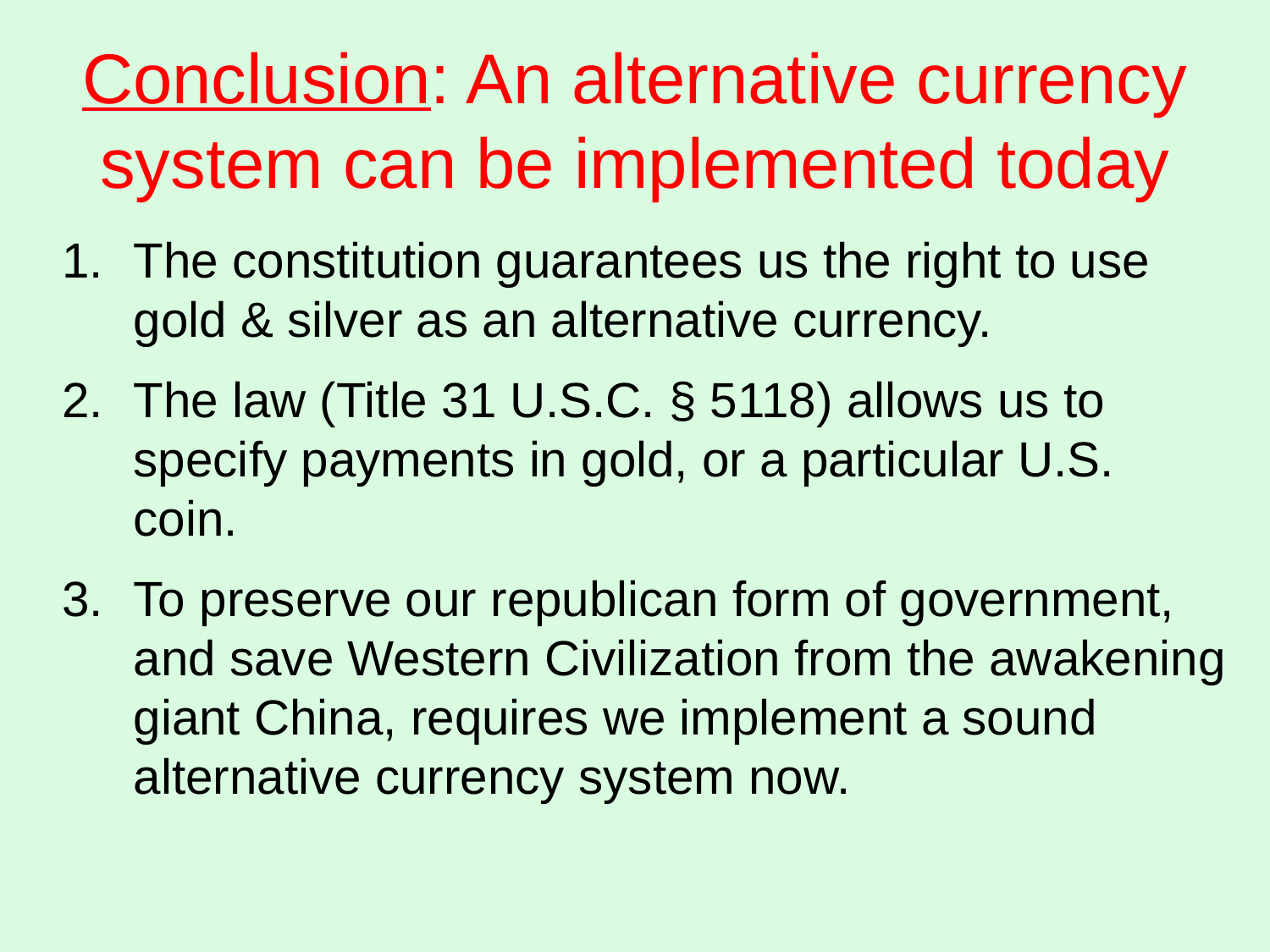

# Conclusion: An alternative currency system can be implemented today
The constitution guarantees us the right to use gold & silver as an alternative currency.
The law (Title 31 U.S.C. § 5118) allows us to specify payments in gold, or a particular U.S. coin.
To preserve our republican form of government, and save Western Civilization from the awakening giant China, requires we implement a sound alternative currency system now.